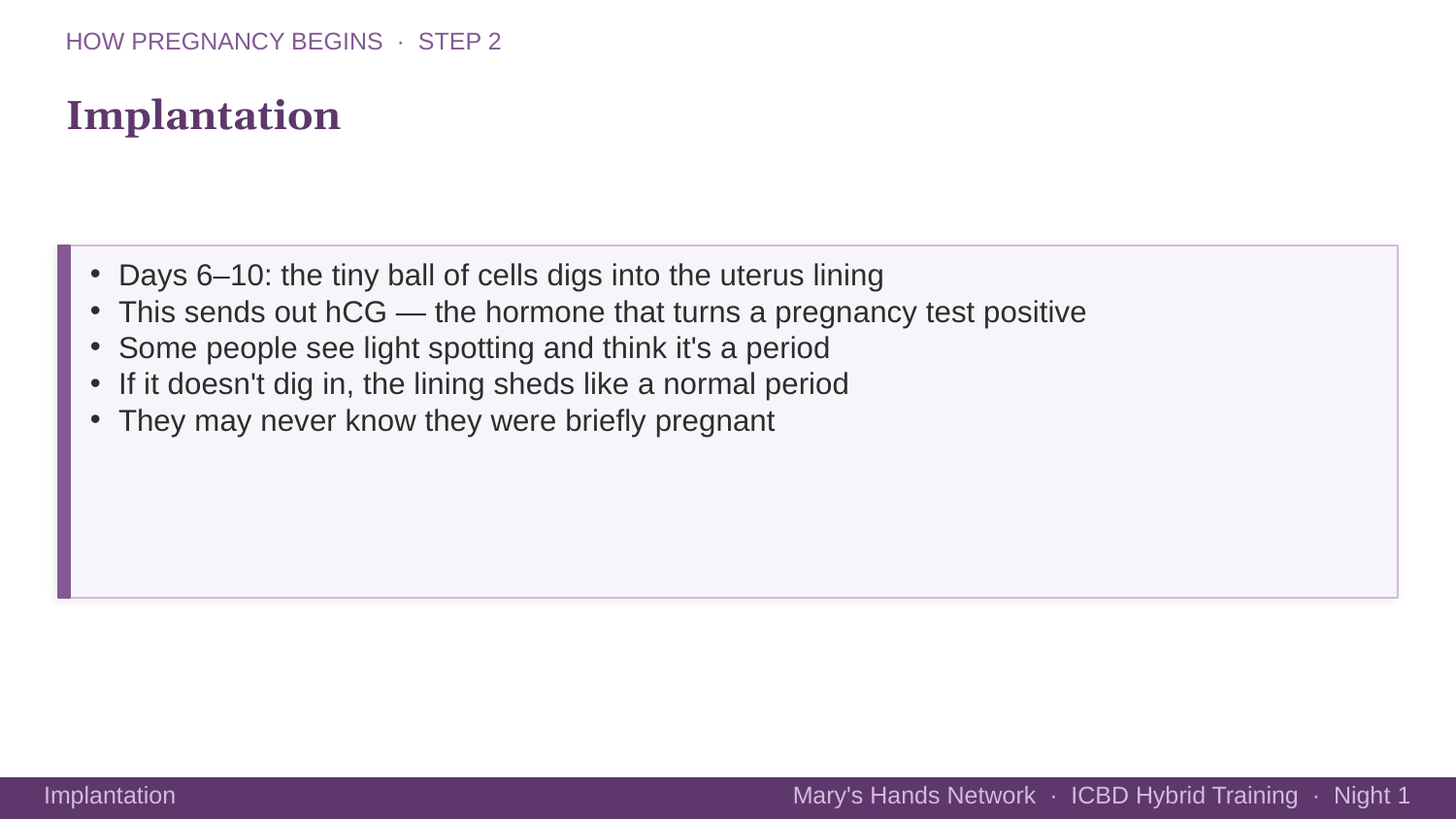

HOW PREGNANCY BEGINS  ·  STEP 2
Implantation

Days 6–10: the tiny ball of cells digs into the uterus lining
This sends out hCG — the hormone that turns a pregnancy test positive
Some people see light spotting and think it's a period
If it doesn't dig in, the lining sheds like a normal period
They may never know they were briefly pregnant

Mary's Hands Network  ·  ICBD Hybrid Training  ·  Night 1
Implantation